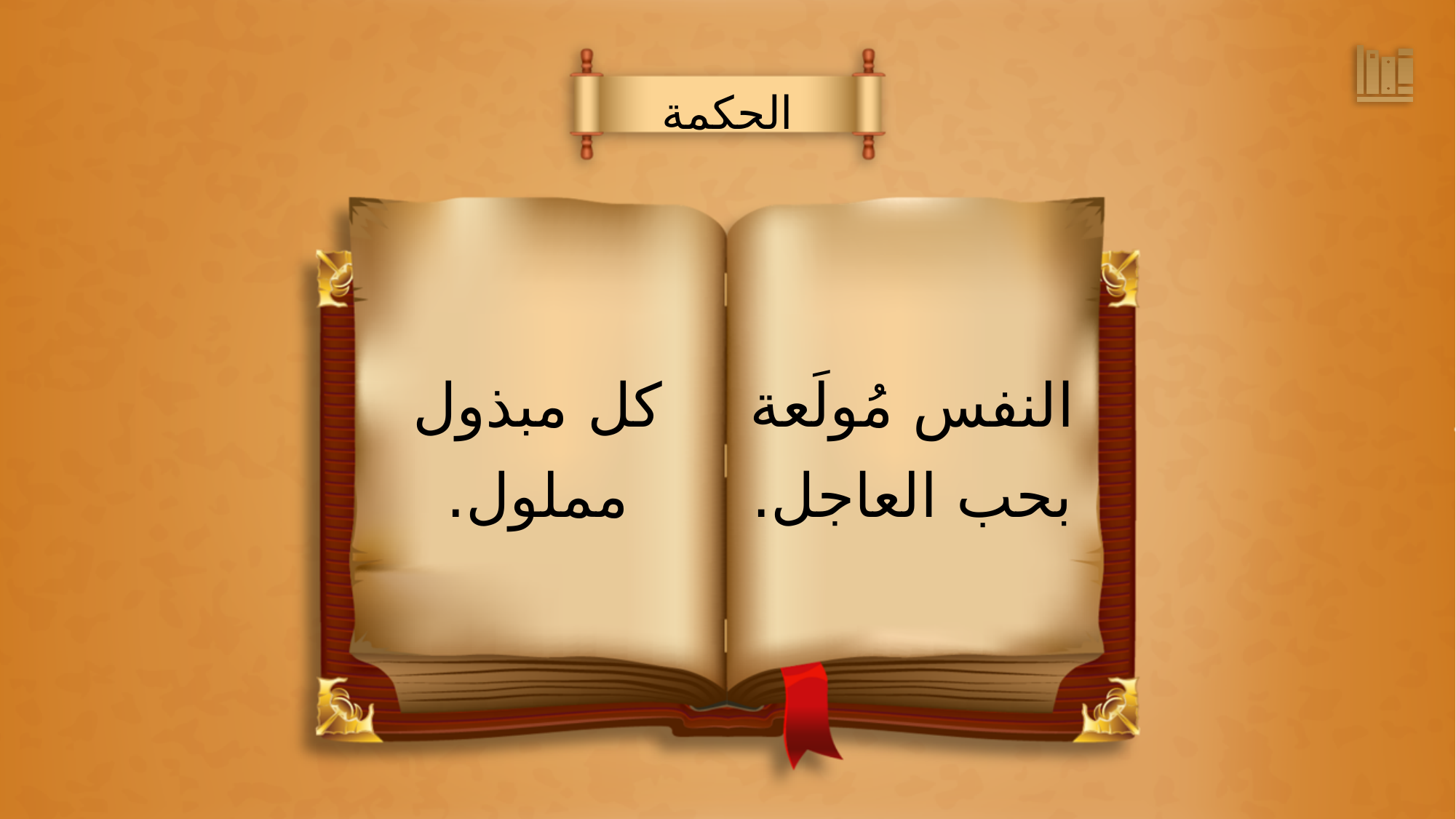

الحكمة
النفس مُولَعة
بحب العاجل.
كل مبذول
مملول.